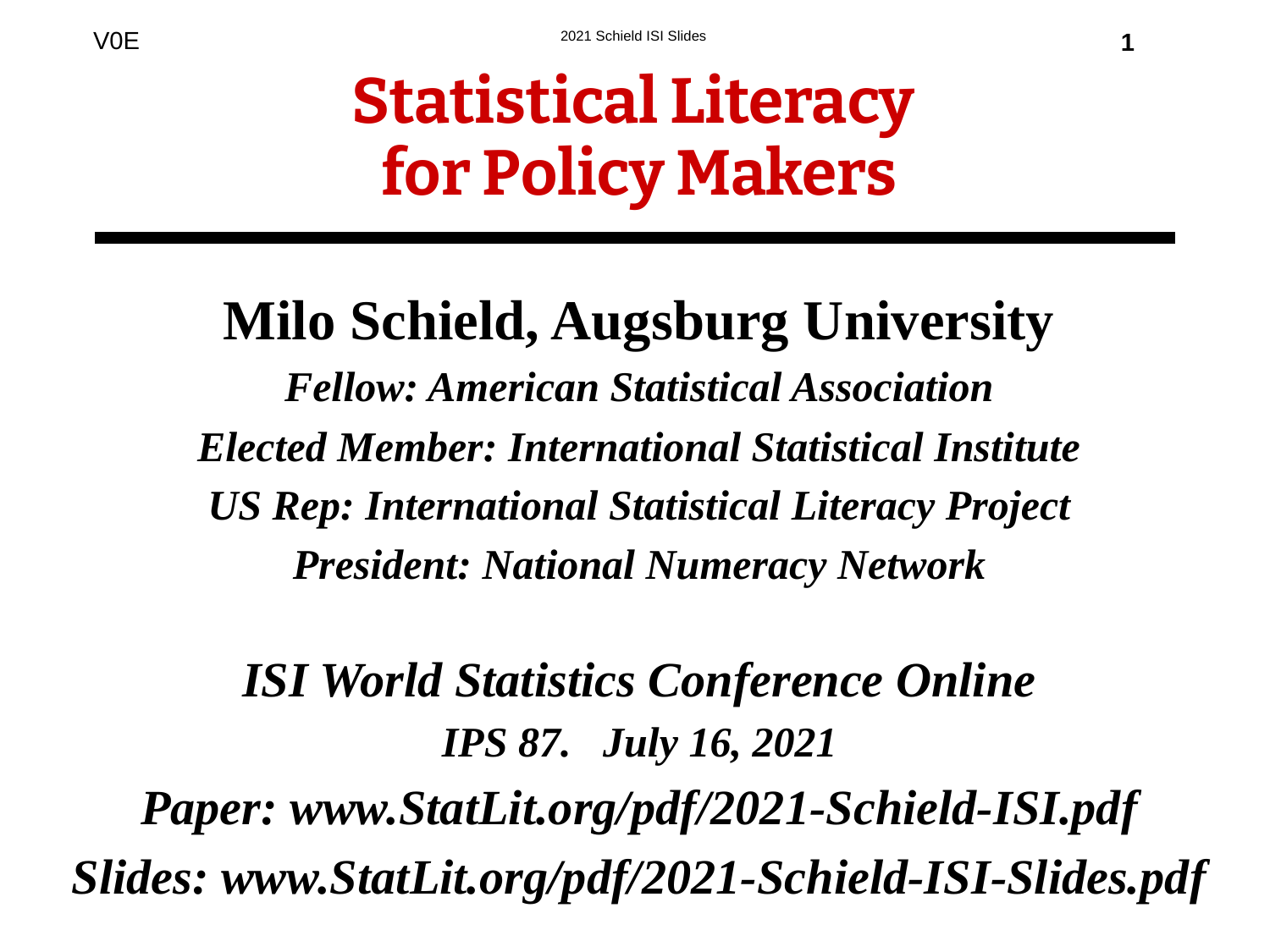

1
# Statistical Literacy for Policy Makers

Milo Schield, Augsburg University
Fellow: American Statistical Association
Elected Member: International Statistical Institute
US Rep: International Statistical Literacy Project
President: National Numeracy Network

ISI World Statistics Conference Online
IPS 87.   July 16, 2021
Paper: www.StatLit.org/pdf/2021-Schield-ISI.pdf
Slides: www.StatLit.org/pdf/2021-Schield-ISI-Slides.pdf